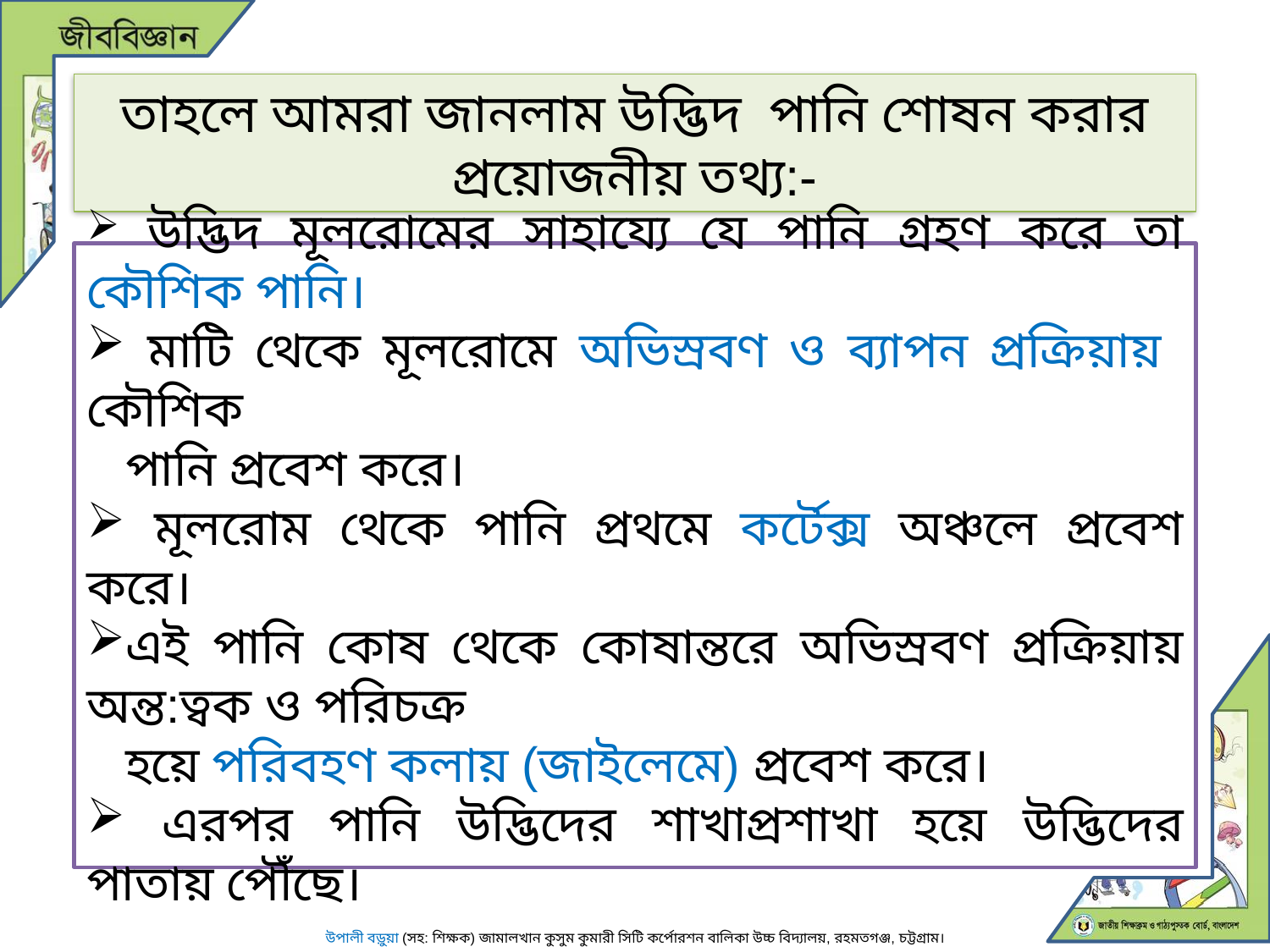

তাহলে আমরা জানলাম উদ্ভিদ  পানি শোষন করার প্রয়োজনীয় তথ্য:-

 উদ্ভিদ মূলরোমের সাহায্যে যে পানি গ্রহণ করে তা কৌশিক পানি।
 মাটি থেকে মূলরোমে অভিস্রবণ ও ব্যাপন প্রক্রিয়ায়  কৌশিক
   পানি প্রবেশ করে।
 মূলরোম থেকে পানি প্রথমে কর্টেক্স অঞ্চলে প্রবেশ করে।
এই পানি কোষ থেকে কোষান্তরে অভিস্রবণ প্রক্রিয়ায় অন্ত:ত্বক ও পরিচক্র
   হয়ে পরিবহণ কলায় (জাইলেমে) প্রবেশ করে।
 এরপর পানি উদ্ভিদের শাখাপ্রশাখা হয়ে উদ্ভিদের পাতায় পৌঁছে।